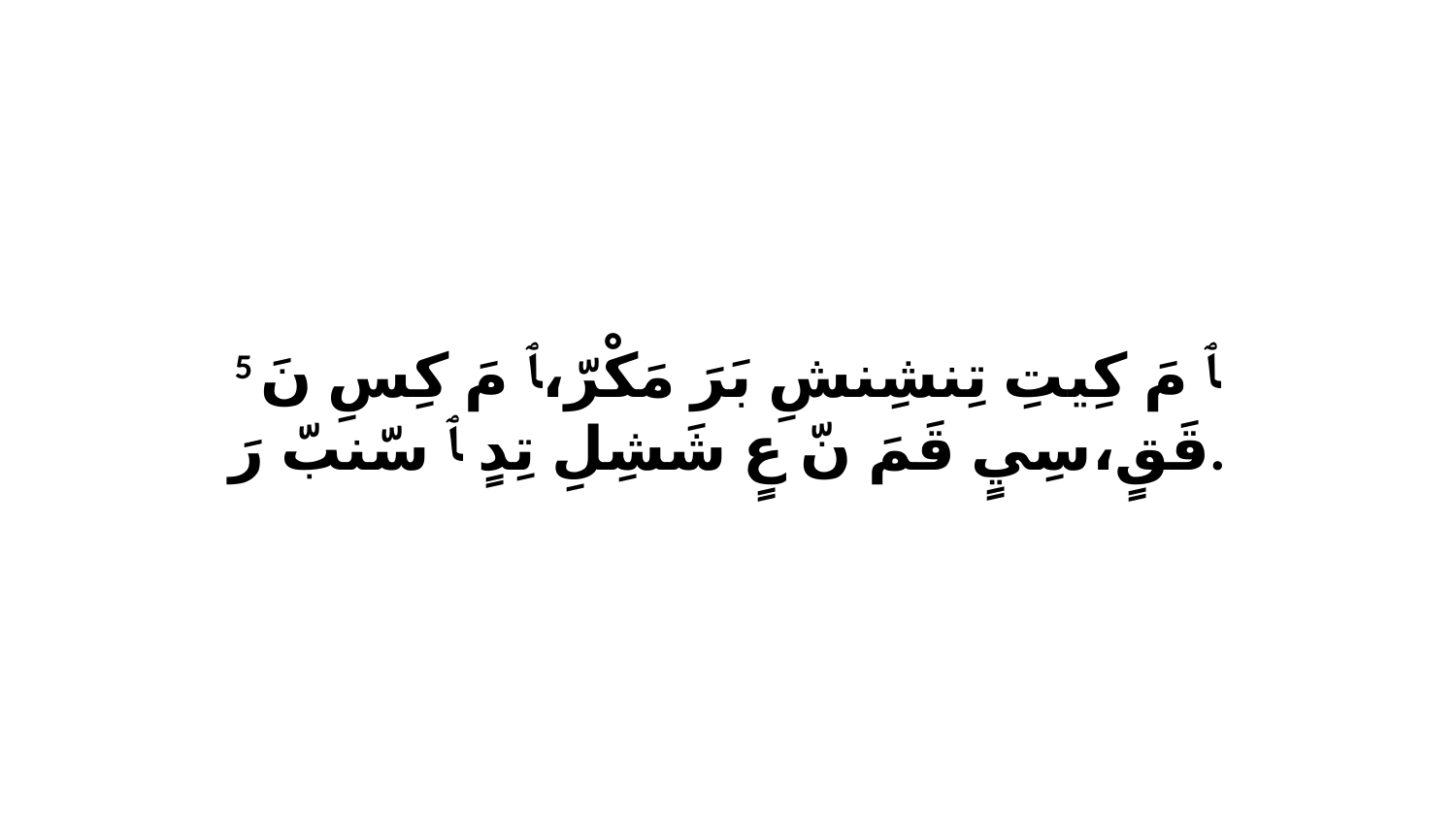

5 ﭑ مَ كِيتِ تِنشِنشِ بَرَ مَكْرّ،ﭑ مَ كِسِ نَ قَقٍ،سِيٍ قَمَ نّ عٍ شَشِلِ تِدٍ ﭑ سّنبّ رَ.